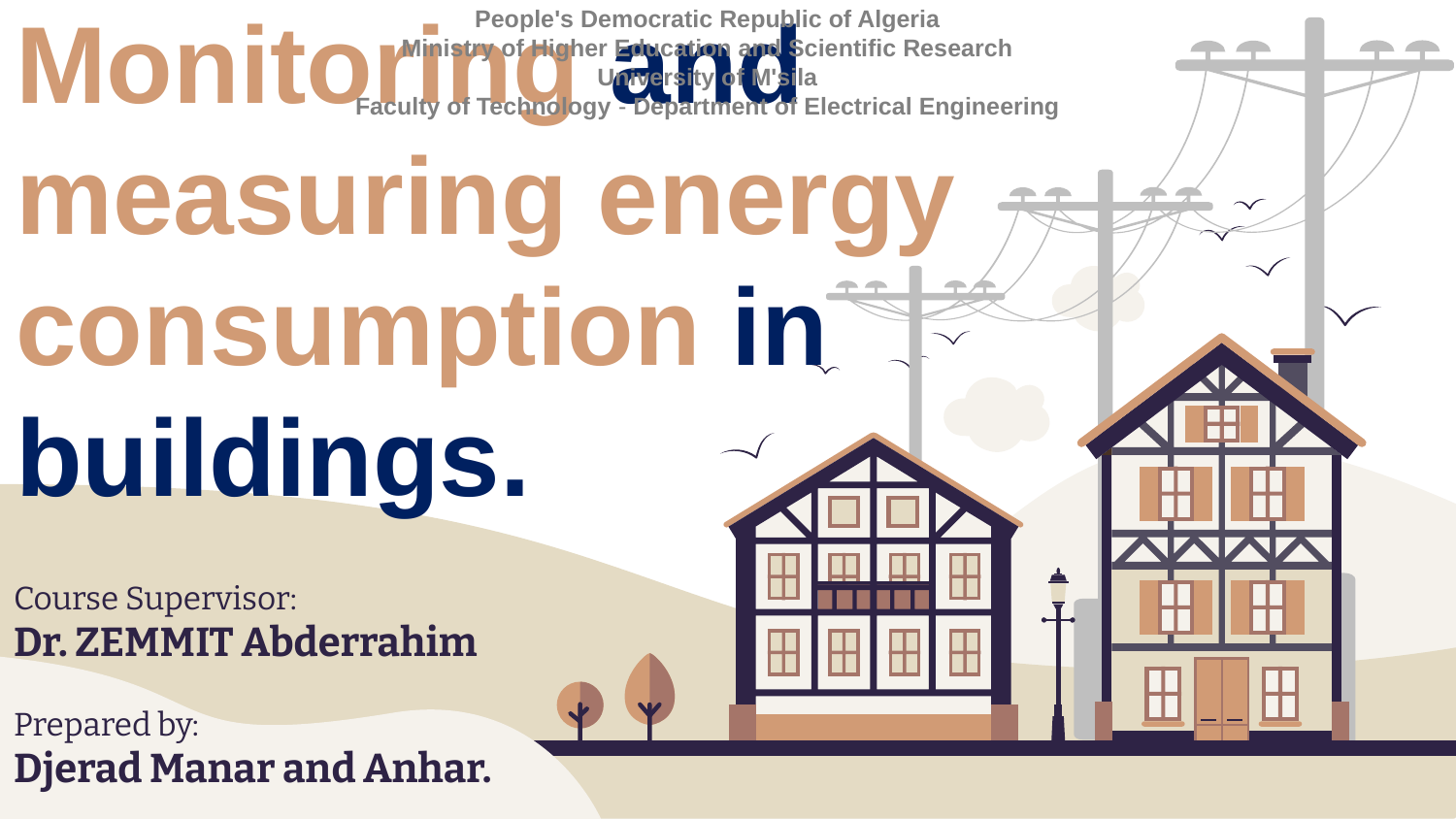

People's Democratic Republic of Algeria
Ministry of Higher Education and Scientific Research
University of M'sila
Faculty of Technology - Department of Electrical Engineering

# Monitoring and measuring energy consumption in buildings.

Course Supervisor:
Dr. ZEMMIT Abderrahim

Prepared by:
Djerad Manar and Anhar.